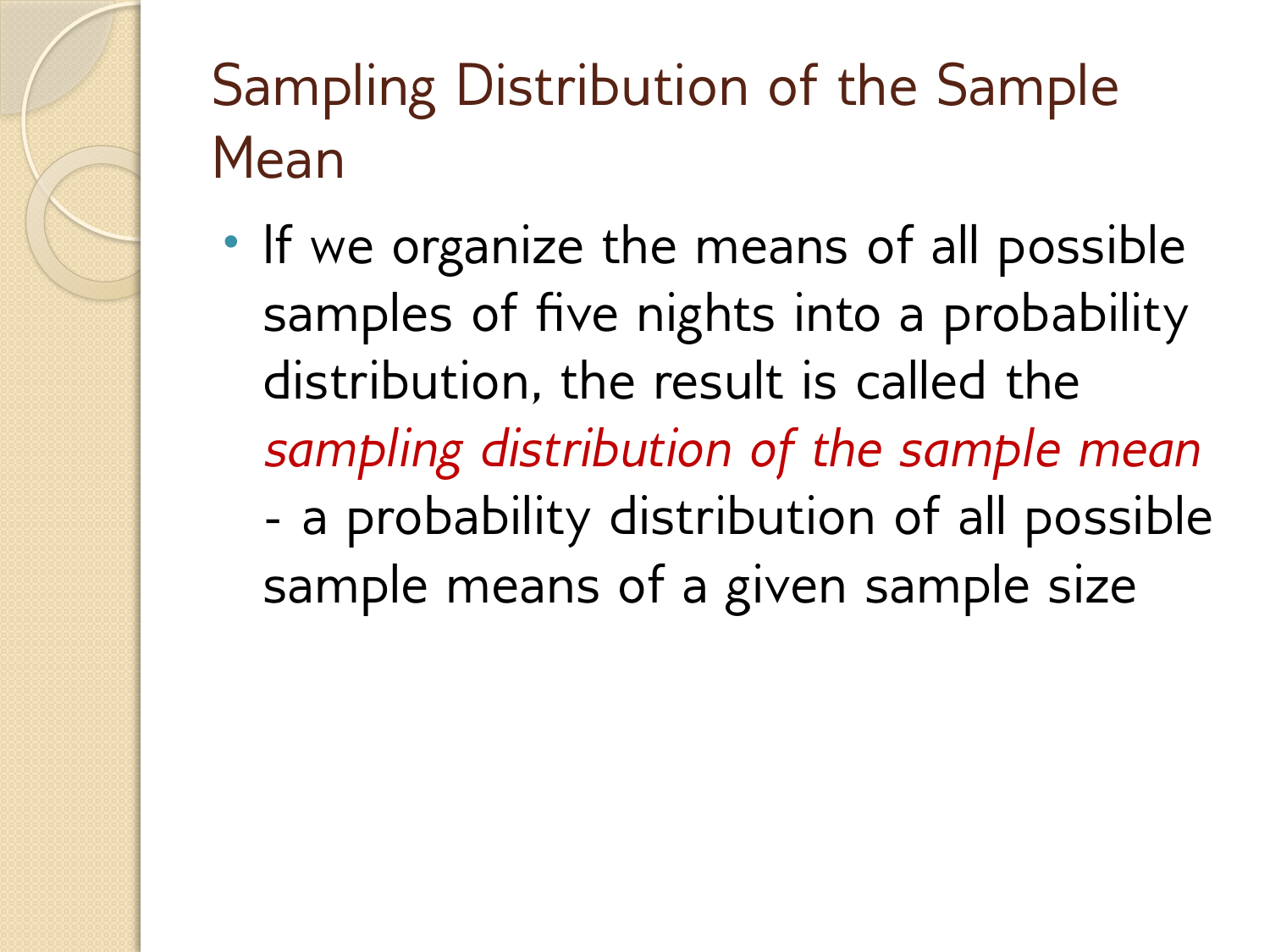

# Sampling Distribution of the Sample Mean
If we organize the means of all possible samples of five nights into a probability distribution, the result is called the sampling distribution of the sample mean - a probability distribution of all possible sample means of a given sample size